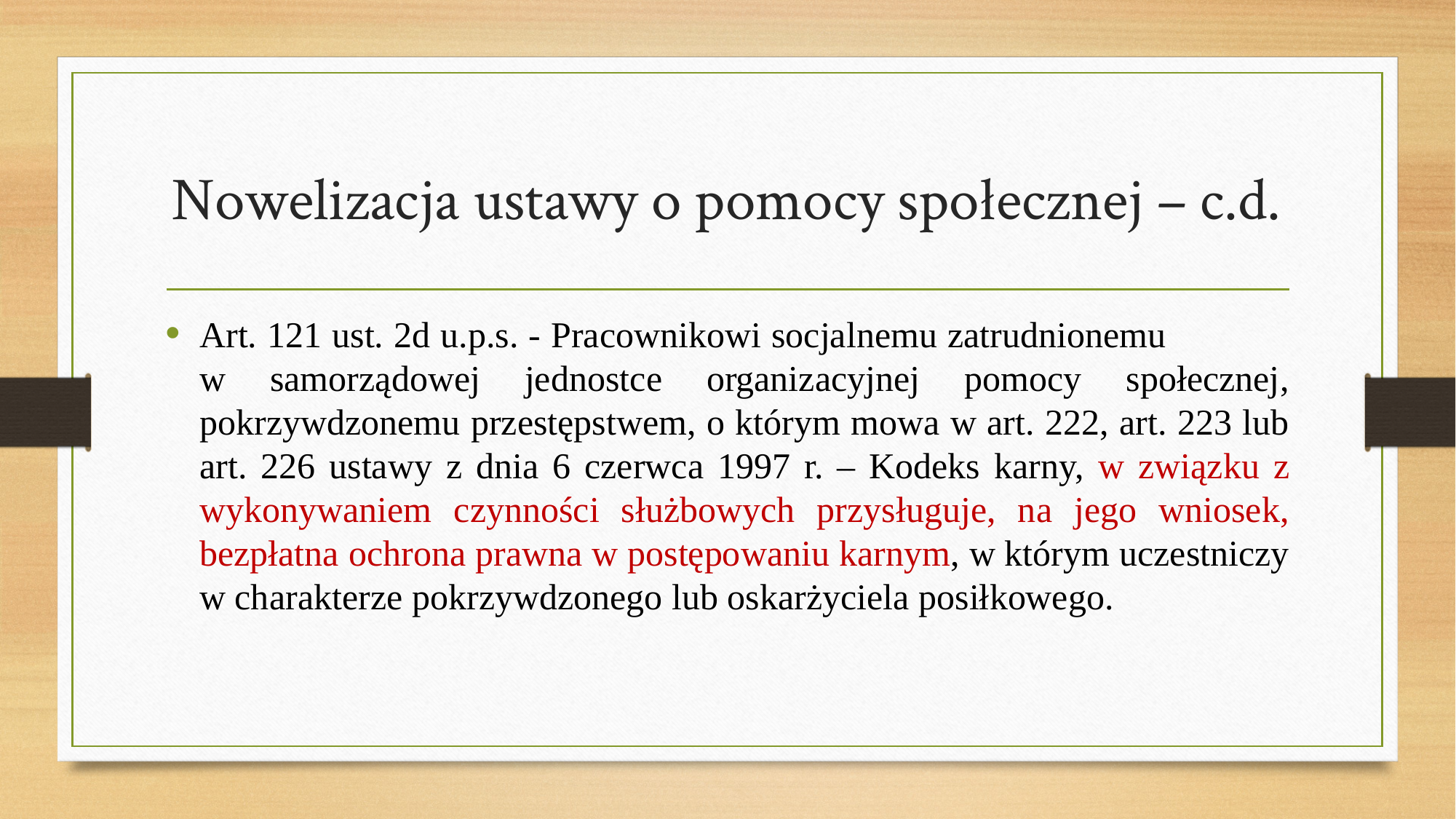

# Nowelizacja ustawy o pomocy społecznej – c.d.
Art. 121 ust. 2d u.p.s. - Pracownikowi socjalnemu zatrudnionemu             w samorządowej jednostce organizacyjnej pomocy społecznej, pokrzywdzonemu przestępstwem, o którym mowa w art. 222, art. 223 lub art. 226 ustawy z dnia 6 czerwca 1997 r. – Kodeks karny, w związku z wykonywaniem czynności służbowych przysługuje, na jego wniosek, bezpłatna ochrona prawna w postępowaniu karnym, w którym uczestniczy w charakterze pokrzywdzonego lub oskarżyciela posiłkowego.